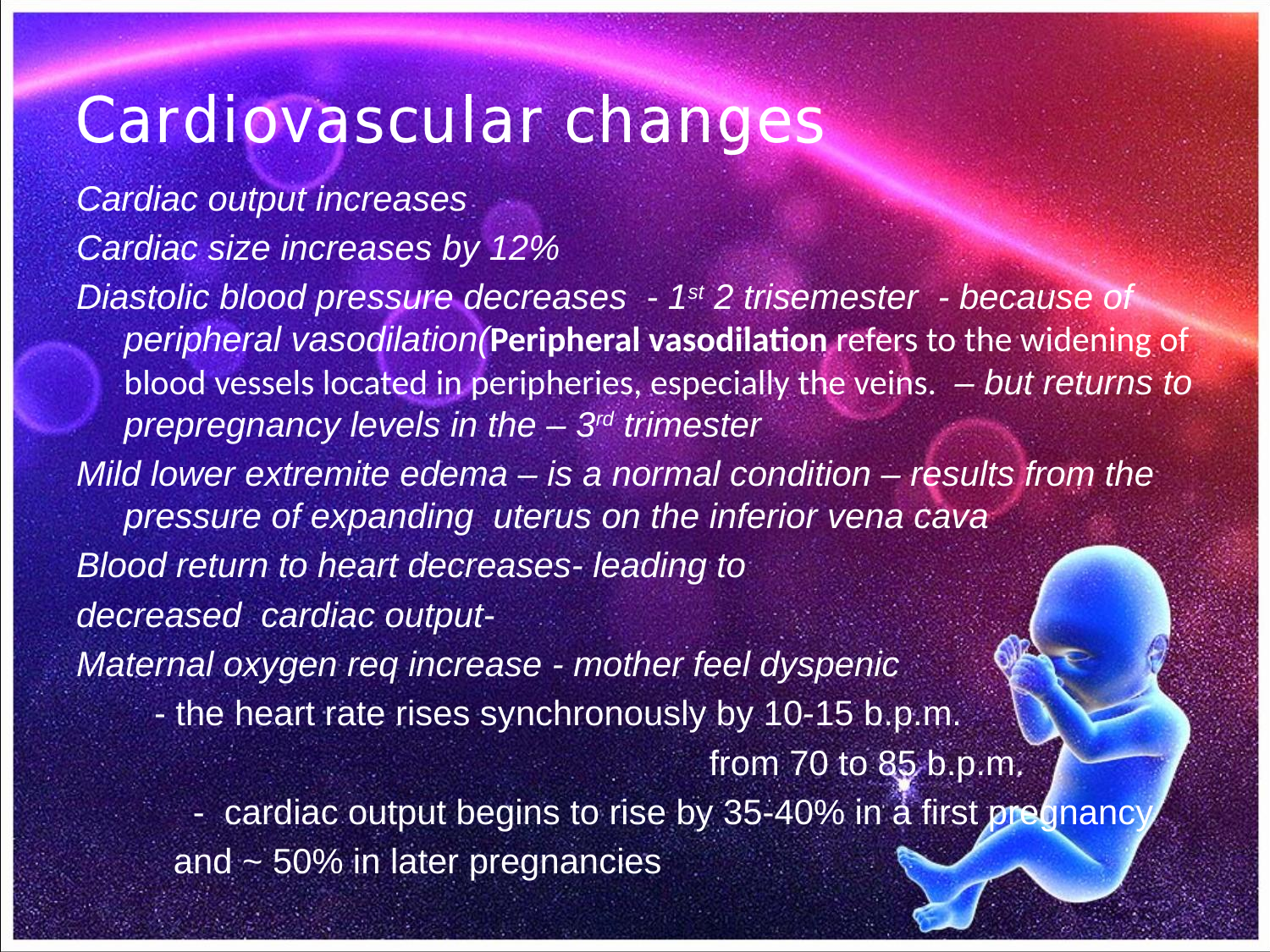

# Cardiovascular changes
Cardiac output increases
Cardiac size increases by 12%
Diastolic blood pressure decreases  - 1st 2 trisemester  - because of peripheral vasodilation(Peripheral vasodilation refers to the widening of blood vessels located in peripheries, especially the veins.  – but returns to prepregnancy levels in the – 3rd trimester
Mild lower extremite edema – is a normal condition – results from the pressure of expanding  uterus on the inferior vena cava
Blood return to heart decreases- leading to
decreased  cardiac output-
Maternal oxygen req increase - mother feel dyspenic
        - the heart rate rises synchronously by 10-15 b.p.m.
                                                                 from 70 to 85 b.p.m.
            -  cardiac output begins to rise by 35-40% in a first pregnancy
          and ~ 50% in later pregnancies